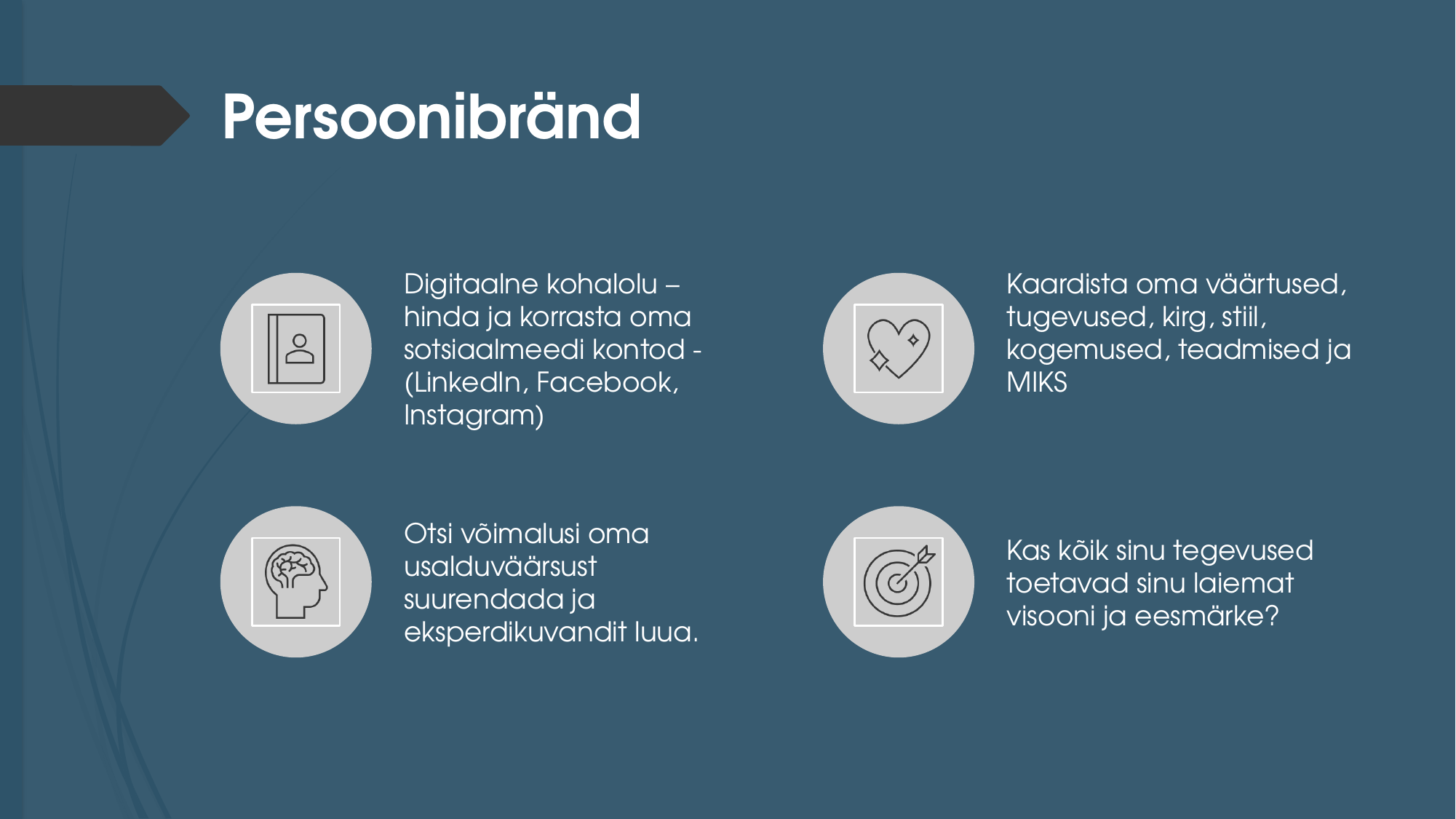

# Persoonibränd
Digitaalne kohalolu – hinda ja korrasta oma sotsiaalmeedi kontod - (LinkedIn, Facebook, Instagram)
Kaardista oma väärtused, tugevused, kirg, stiil, kogemused, teadmised ja MIKS
Otsi võimalusi oma usalduväärsust suurendada ja eksperdikuvandit luua.
Kas kõik sinu tegevused toetavad sinu laiemat visooni ja eesmärke?